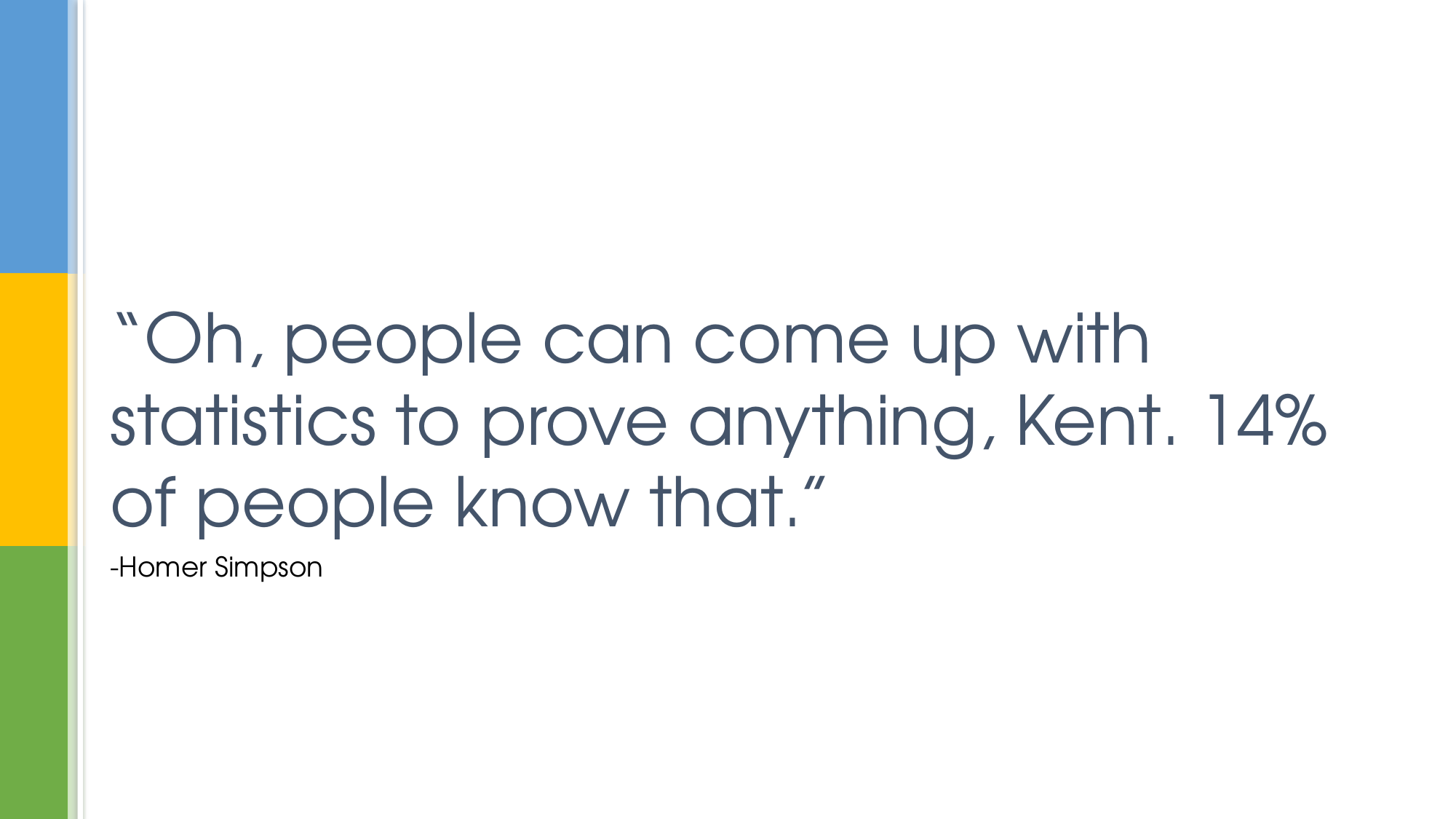

# “Oh, people can come up with statistics to prove anything, Kent. 14% of people know that.”
-Homer Simpson